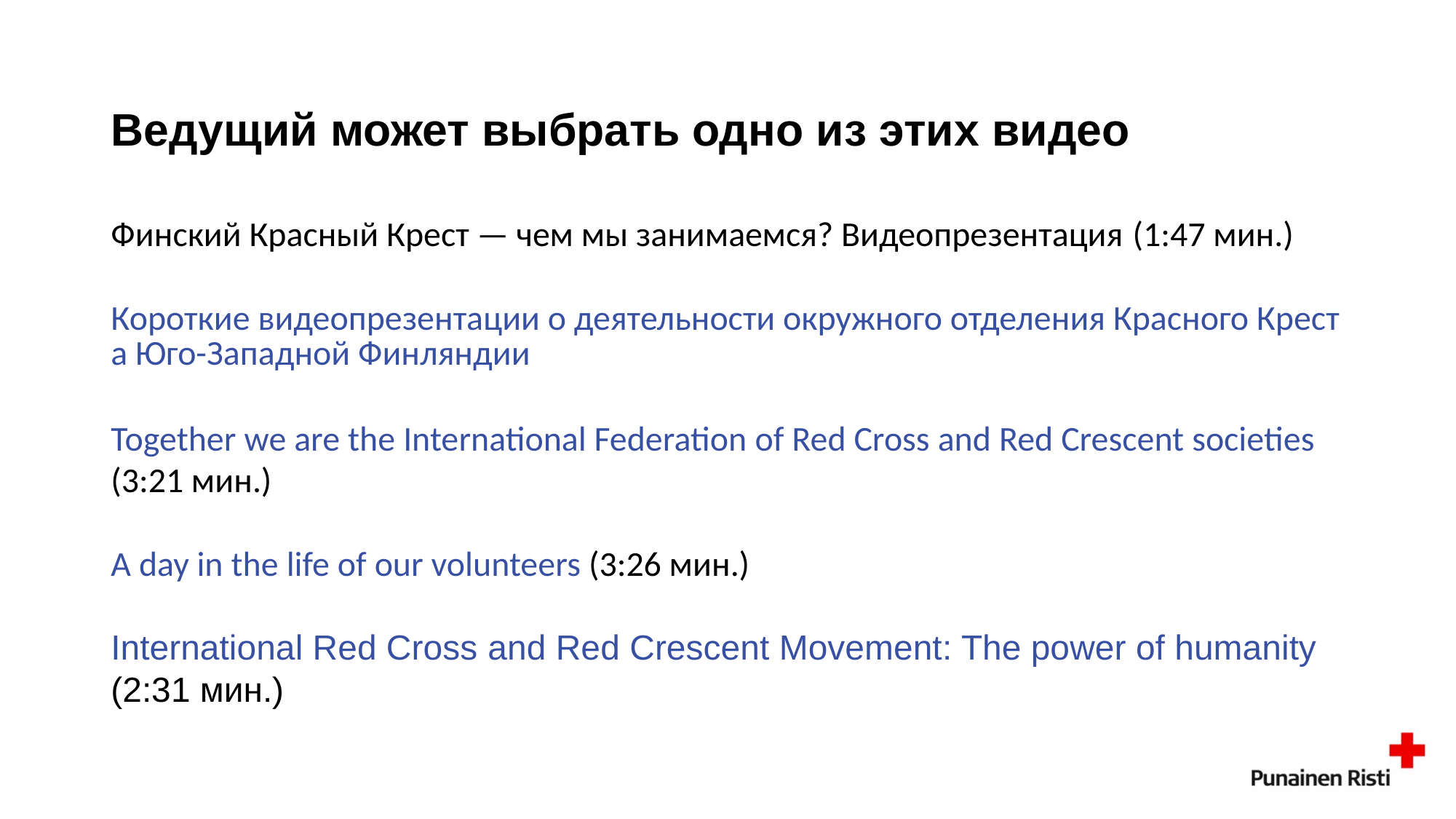

# Ведущий может выбрать одно из этих видео
Финский Красный Крест — чем мы занимаемся? Видеопрезентация (1:47 мин.)

Короткие видеопрезентации о деятельности окружного отделения Красного Креста Юго-Западной Финляндии

Together we are the International Federation of Red Cross and Red Crescent societies (3:21 мин.)

A day in the life of our volunteers (3:26 мин.)

International Red Cross and Red Crescent Movement: The power of humanity (2:31 мин.)